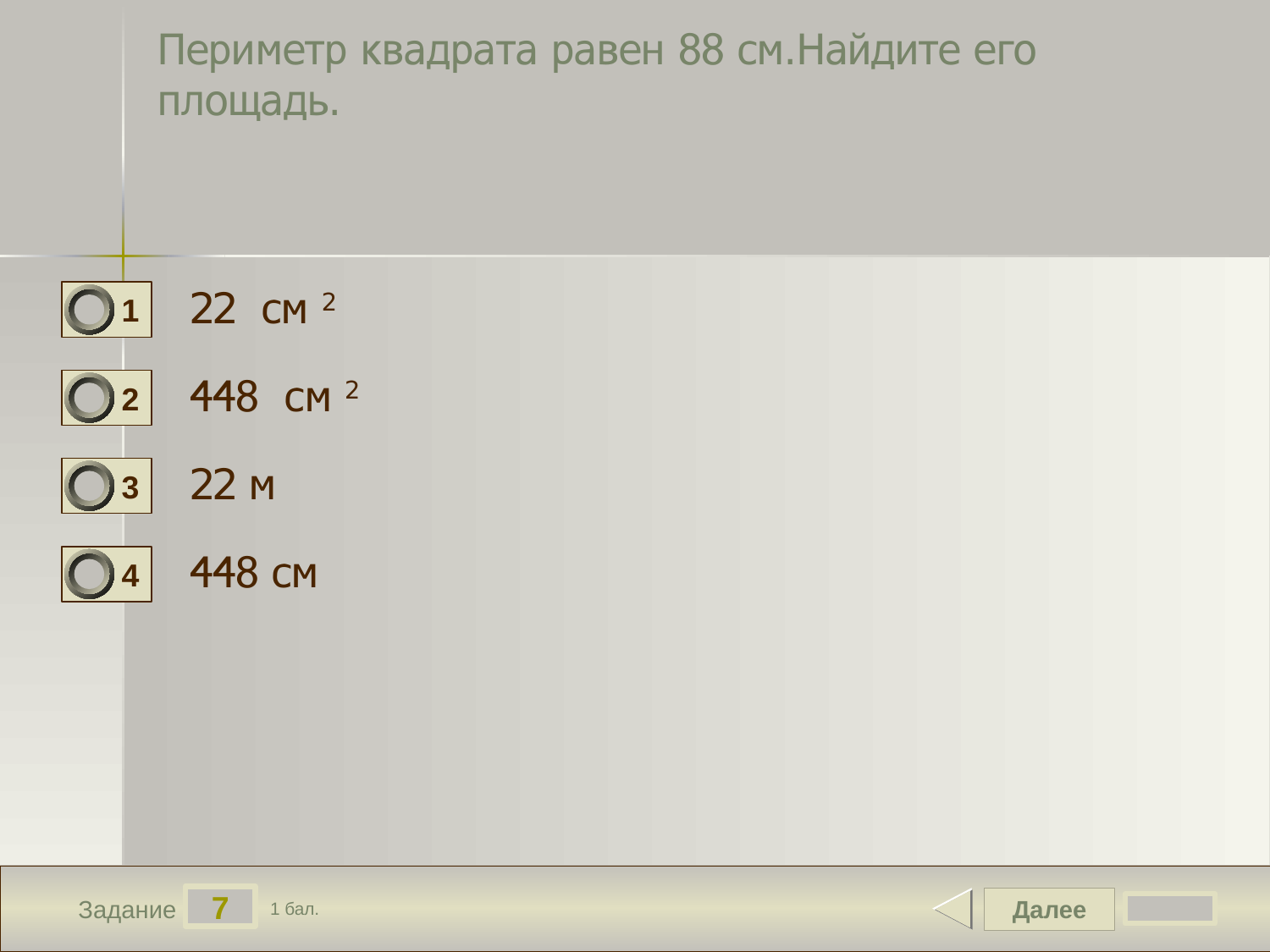

# Периметр квадрата равен 88 см.Найдите его площадь.
22  см 2

1

448  см 2

2

22 м
3

448 см
4

7

Далее
Задание

1 бал.